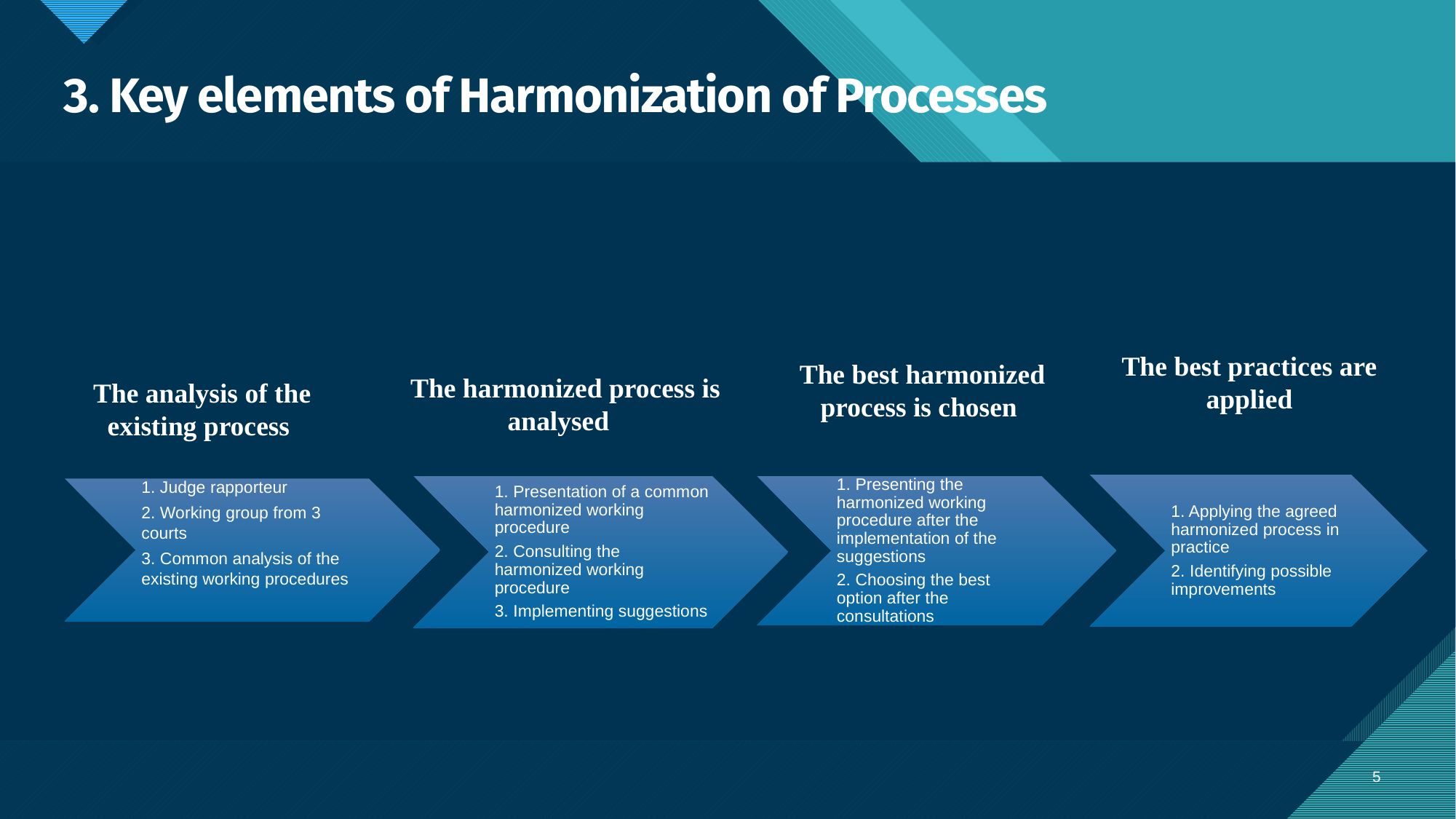

# 3. Key elements of Harmonization of Processes
1. Judge rapporteur
2. Working group from 3 courts
3. Common analysis of the existing working procedures

1. Presentation of a common harmonized working procedure
2. Consulting the harmonized working procedure
3. Implementing suggestions
1. Presenting the harmonized working procedure after the implementation of the suggestions
2. Choosing the best option after the consultations
1. Applying the agreed harmonized process in practice
2. Identifying possible improvements
The best practices are applied
The best harmonized process is chosen
The harmonized process is analysed
The analysis of the existing process
5